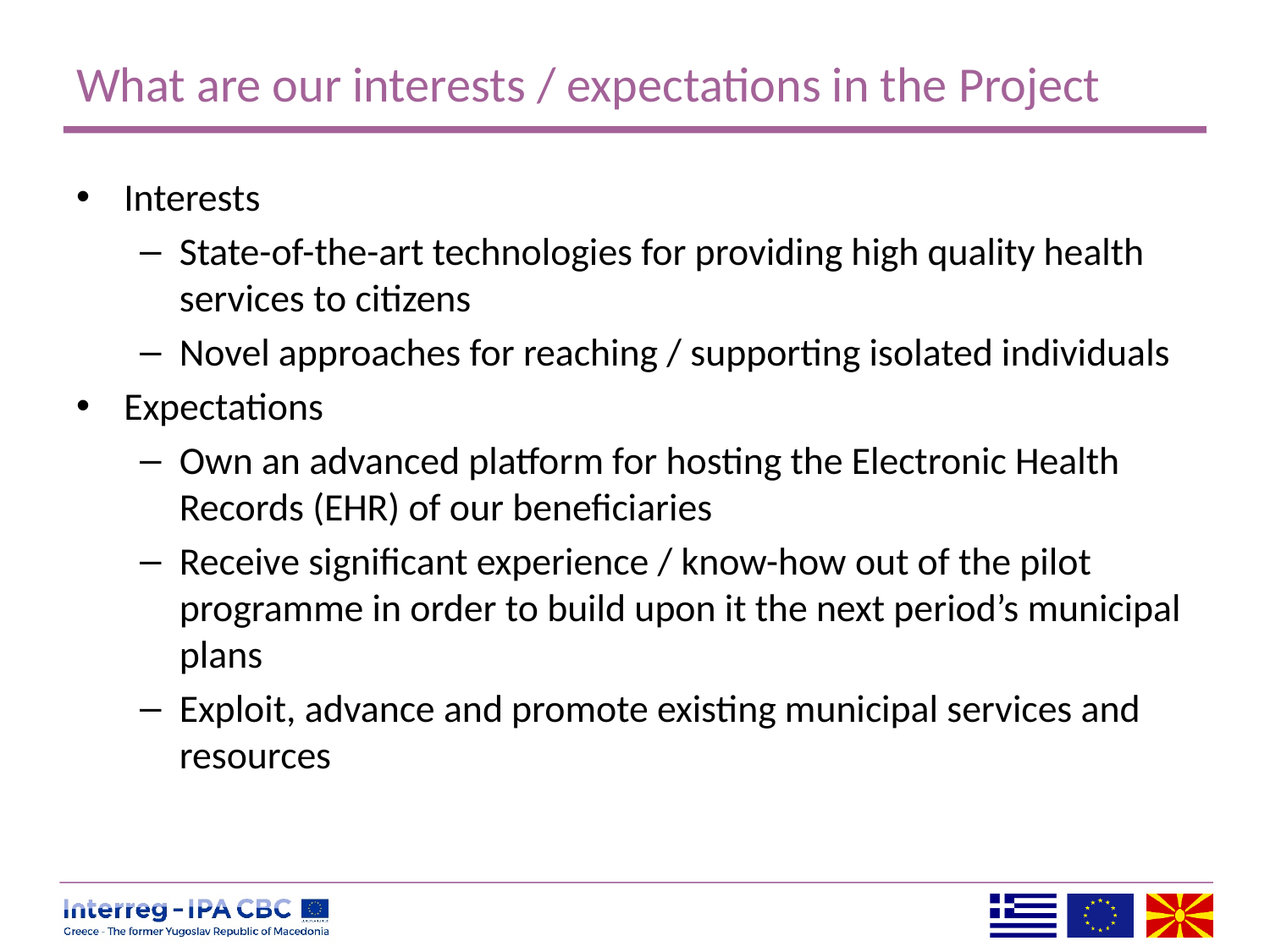

# What are our interests / expectations in the Project
Interests
State-of-the-art technologies for providing high quality health services to citizens
Novel approaches for reaching / supporting isolated individuals
Expectations
Own an advanced platform for hosting the Electronic Health Records (EHR) of our beneficiaries
Receive significant experience / know-how out of the pilot programme in order to build upon it the next period’s municipal plans
Exploit, advance and promote existing municipal services and resources